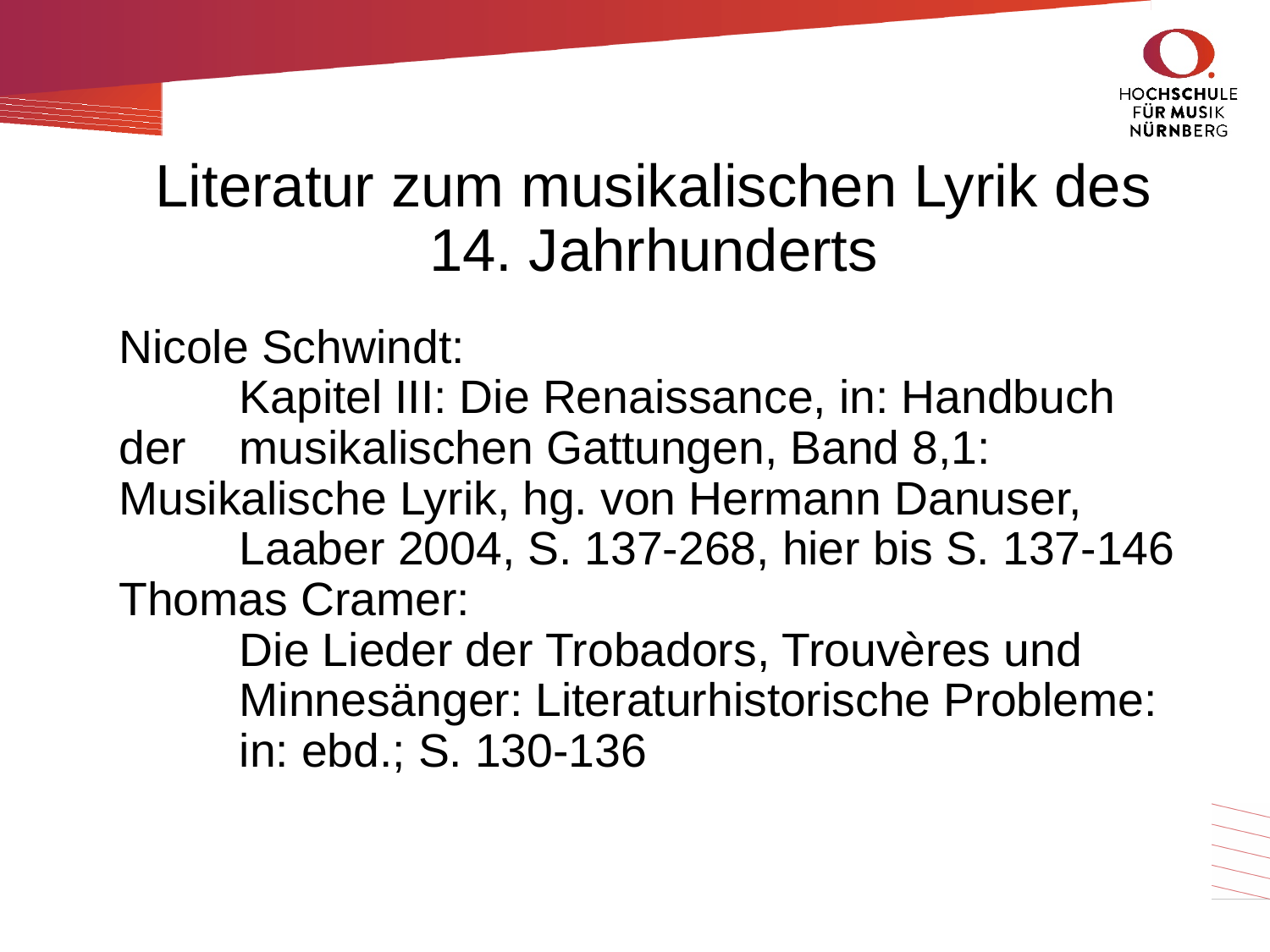

# Literatur zum musikalischen Lyrik des 14. Jahrhunderts
Nicole Schwindt:
	Kapitel III: Die Renaissance, in: Handbuch der 	musikalischen Gattungen, Band 8,1: 	Musikalische Lyrik, hg. von Hermann Danuser, 	Laaber 2004, S. 137-268, hier bis S. 137-146
Thomas Cramer:
	Die Lieder der Trobadors, Trouvères und 	Minnesänger: Literaturhistorische Probleme:
	in: ebd.; S. 130-136